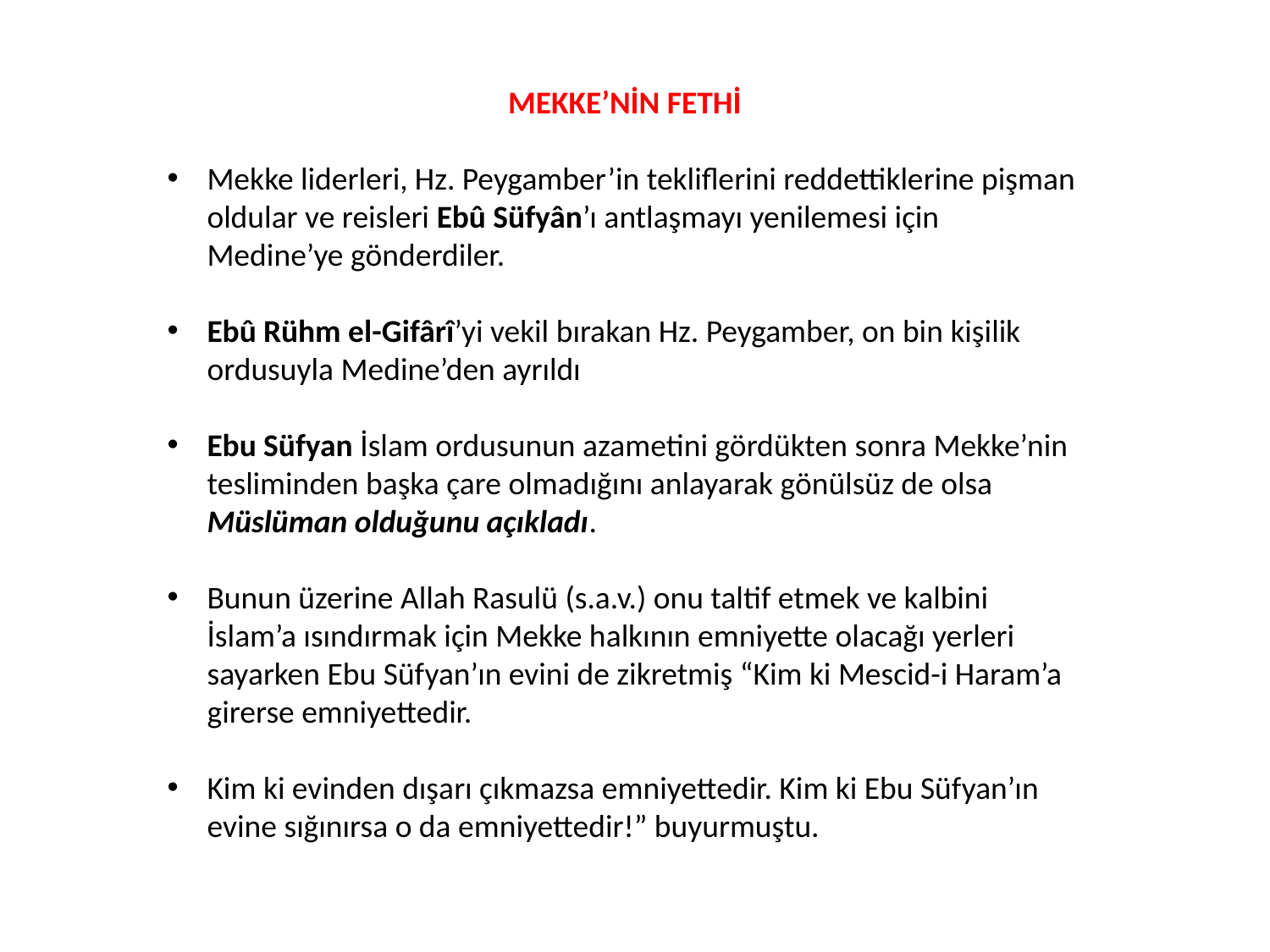

MEKKE’NİN FETHİ

Mekke liderleri, Hz. Peygamber’in tekliflerini reddettiklerine pişman oldular ve reisleri Ebû Süfyân’ı antlaşmayı yenilemesi için Medine’ye gönderdiler.

Ebû Rühm el-Gifârî’yi vekil bırakan Hz. Peygamber, on bin kişilik ordusuyla Medine’den ayrıldı

Ebu Süfyan İslam ordusunun azametini gördükten sonra Mekke’nin tesliminden başka çare olmadığını anlayarak gönülsüz de olsa Müslüman olduğunu açıkladı.

Bunun üzerine Allah Rasulü (s.a.v.) onu taltif etmek ve kalbini İslam’a ısındırmak için Mekke halkının emniyette olacağı yerleri sayarken Ebu Süfyan’ın evini de zikretmiş “Kim ki Mescid-i Haram’a girerse emniyettedir.

Kim ki evinden dışarı çıkmazsa emniyettedir. Kim ki Ebu Süfyan’ın evine sığınırsa o da emniyettedir!” buyurmuştu.